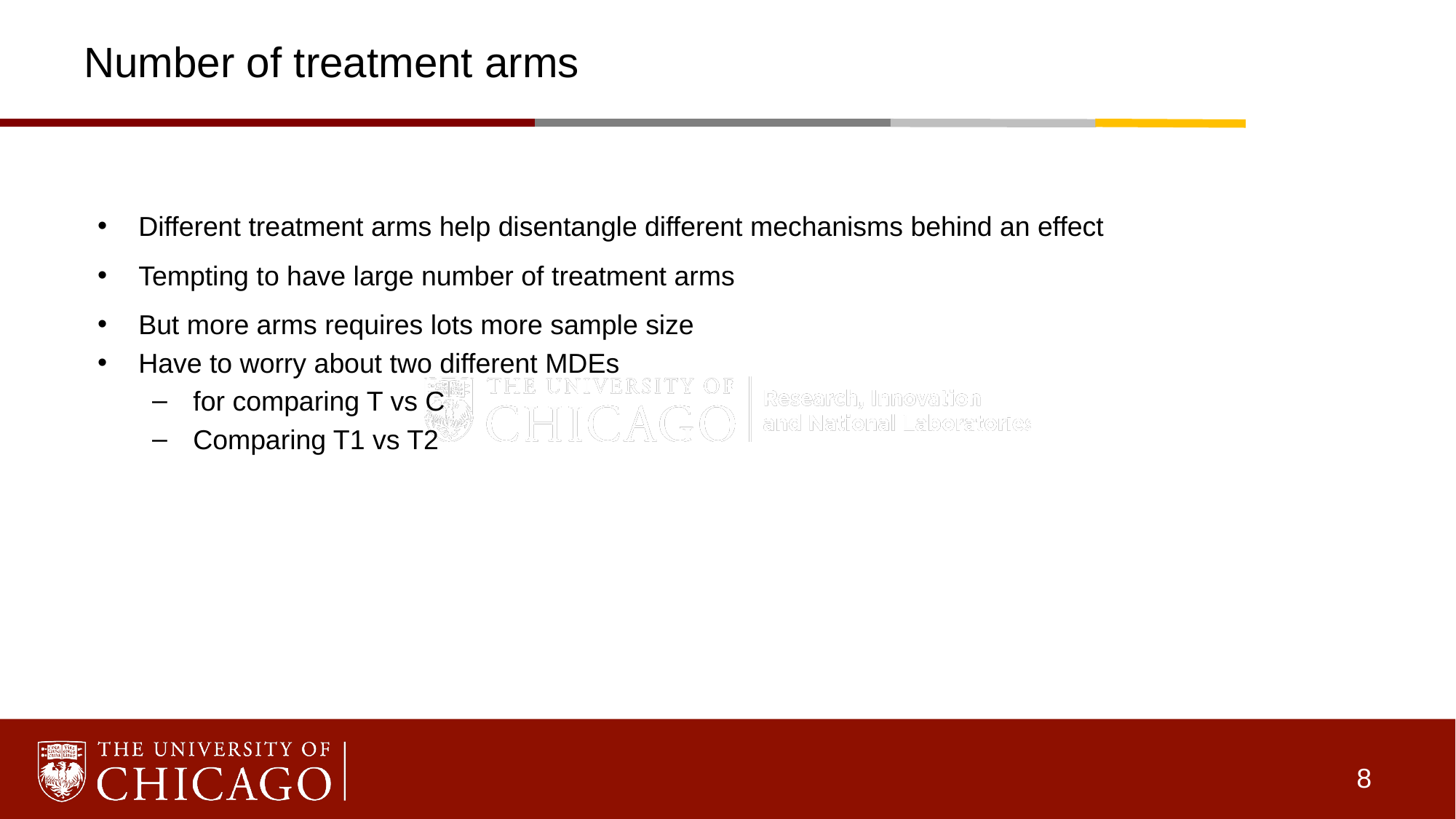

# Number of treatment arms
Different treatment arms help disentangle different mechanisms behind an effect

Tempting to have large number of treatment arms

But more arms requires lots more sample size
Have to worry about two different MDEs
for comparing T vs C
Comparing T1 vs T2